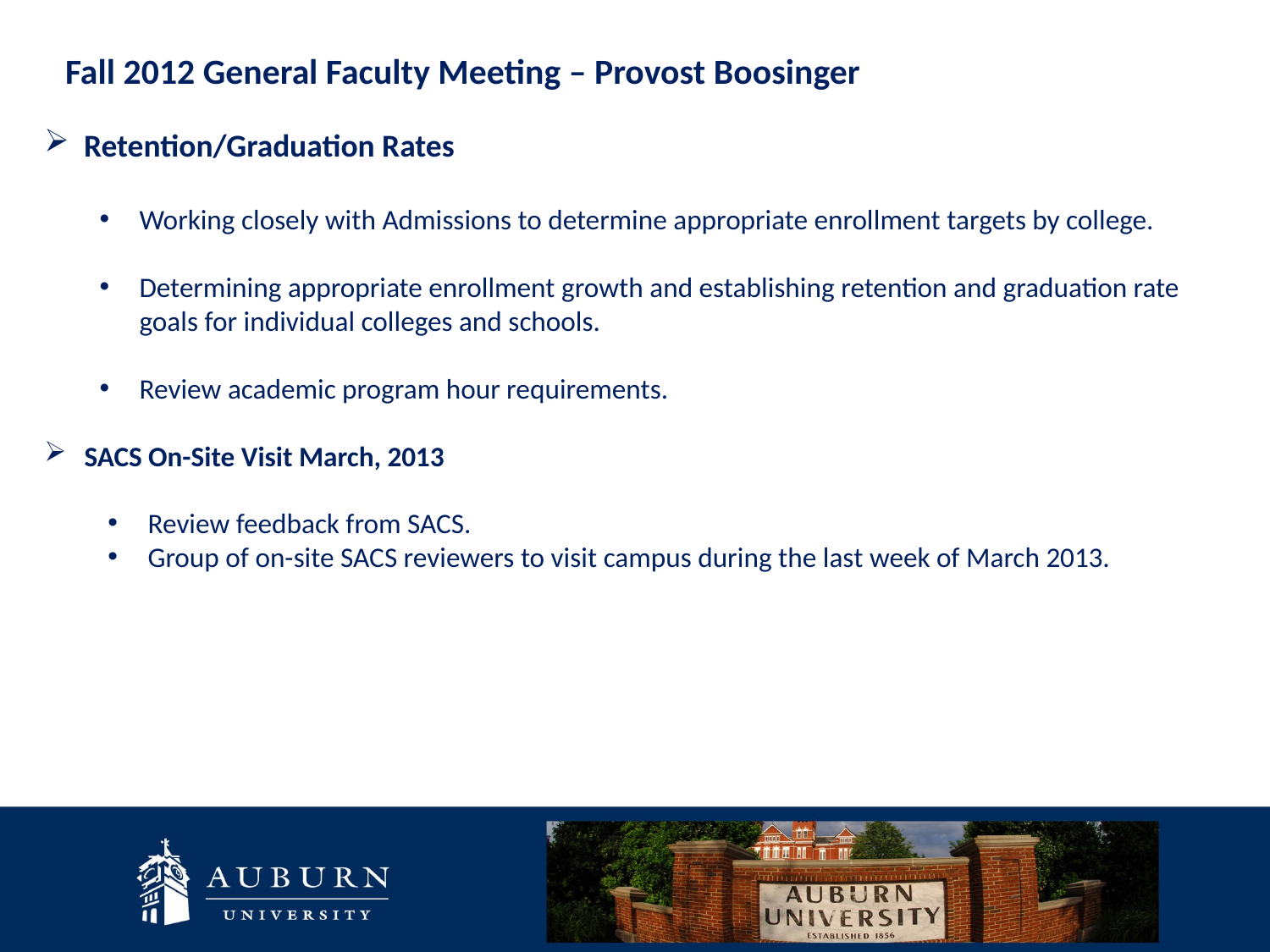

Fall 2012 General Faculty Meeting – Provost Boosinger

Retention/Graduation Rates

Working closely with Admissions to determine appropriate enrollment targets by college.
Determining appropriate enrollment growth and establishing retention and graduation rate goals for individual colleges and schools.

Review academic program hour requirements.

SACS On-Site Visit March, 2013

Review feedback from SACS.
Group of on-site SACS reviewers to visit campus during the last week of March 2013.